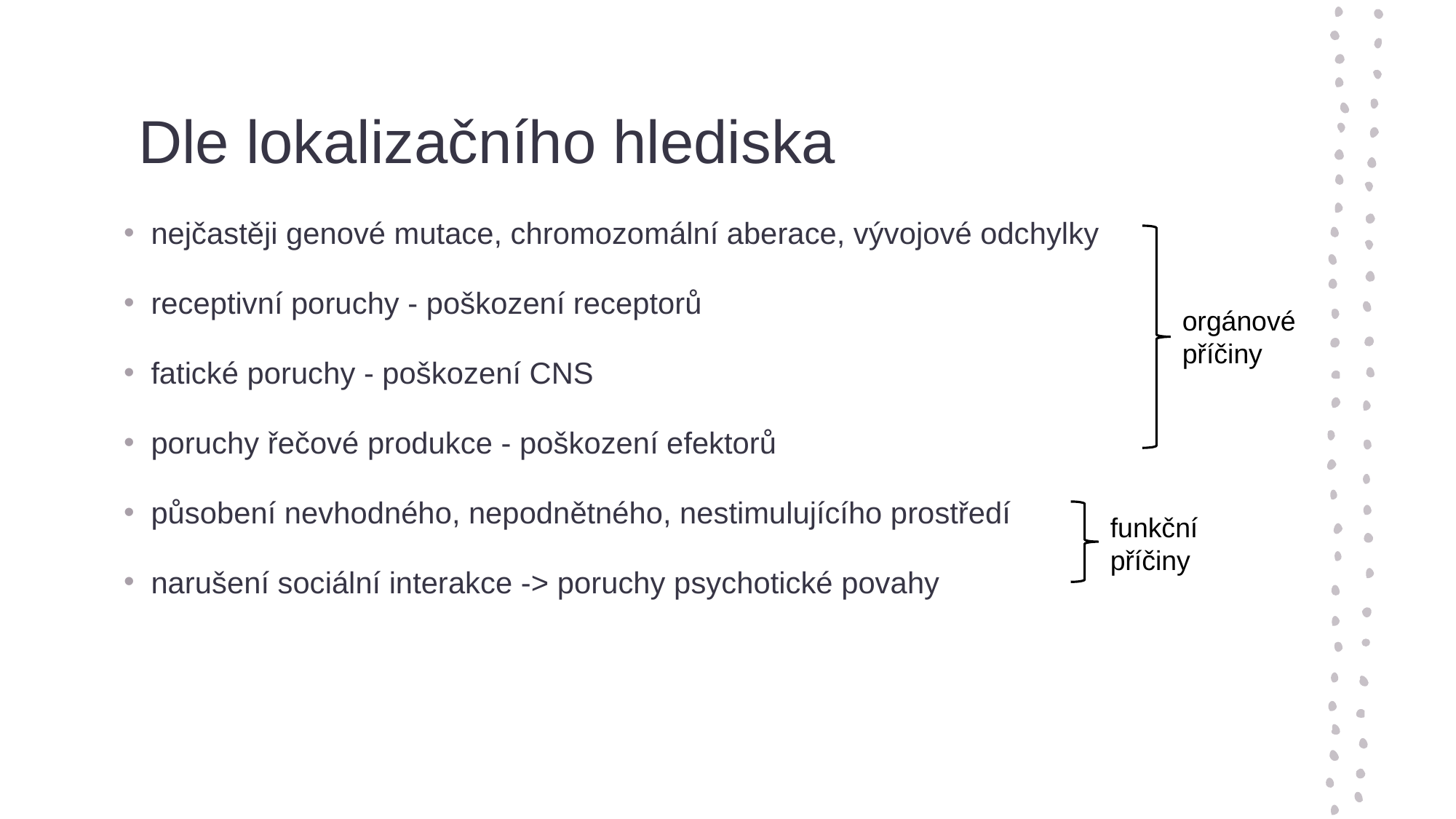

# Dle lokalizačního hlediska
nejčastěji genové mutace, chromozomální aberace, vývojové odchylky
receptivní poruchy - poškození receptorů
fatické poruchy - poškození CNS
poruchy řečové produkce - poškození efektorů
působení nevhodného, nepodnětného, nestimulujícího prostředí
narušení sociální interakce -> poruchy psychotické povahy

orgánové příčiny

funkční příčiny